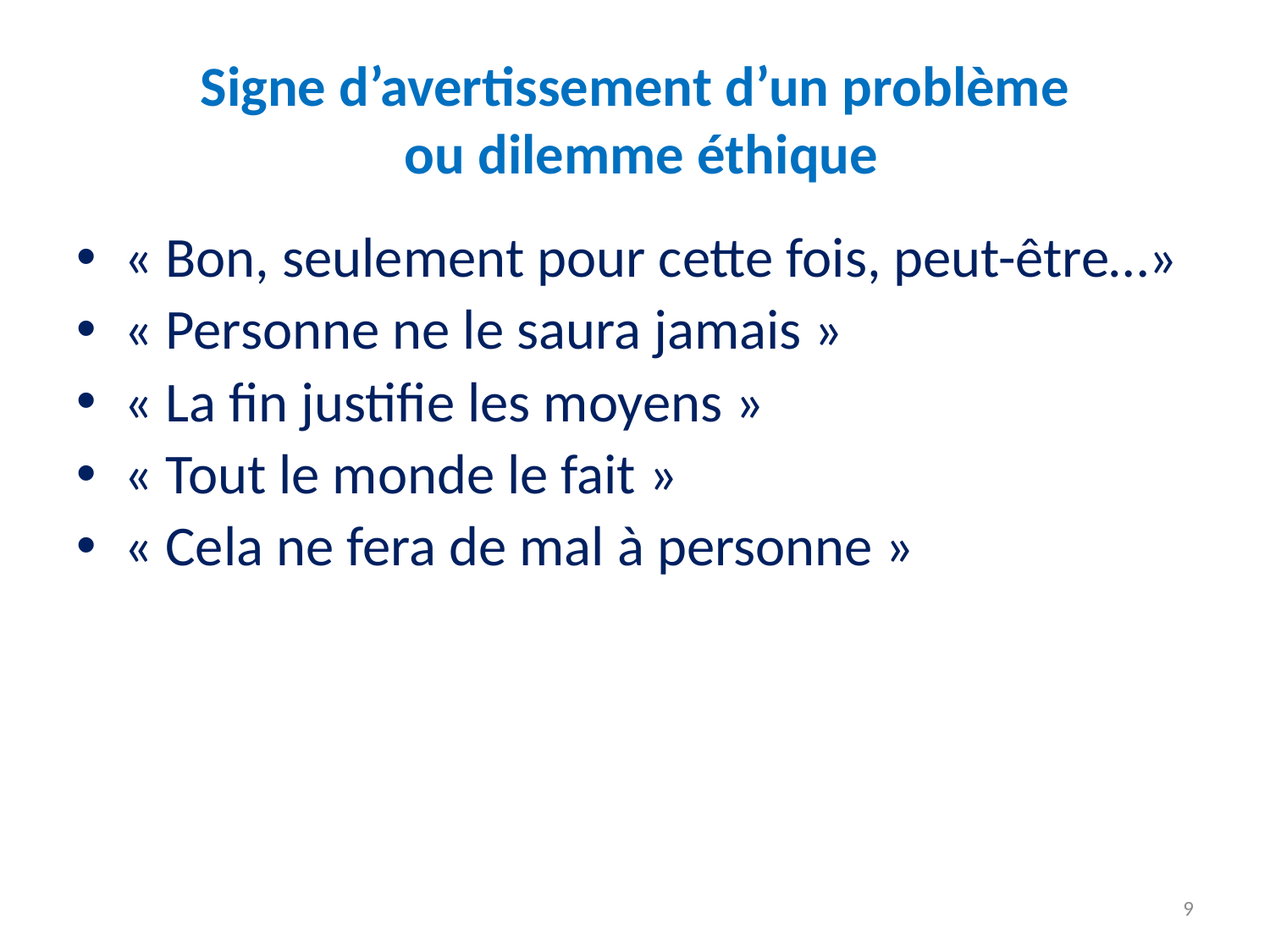

# Signe d’avertissement d’un problème ou dilemme éthique
« Bon, seulement pour cette fois, peut-être…»
« Personne ne le saura jamais »
« La fin justifie les moyens »
« Tout le monde le fait »
« Cela ne fera de mal à personne »

9